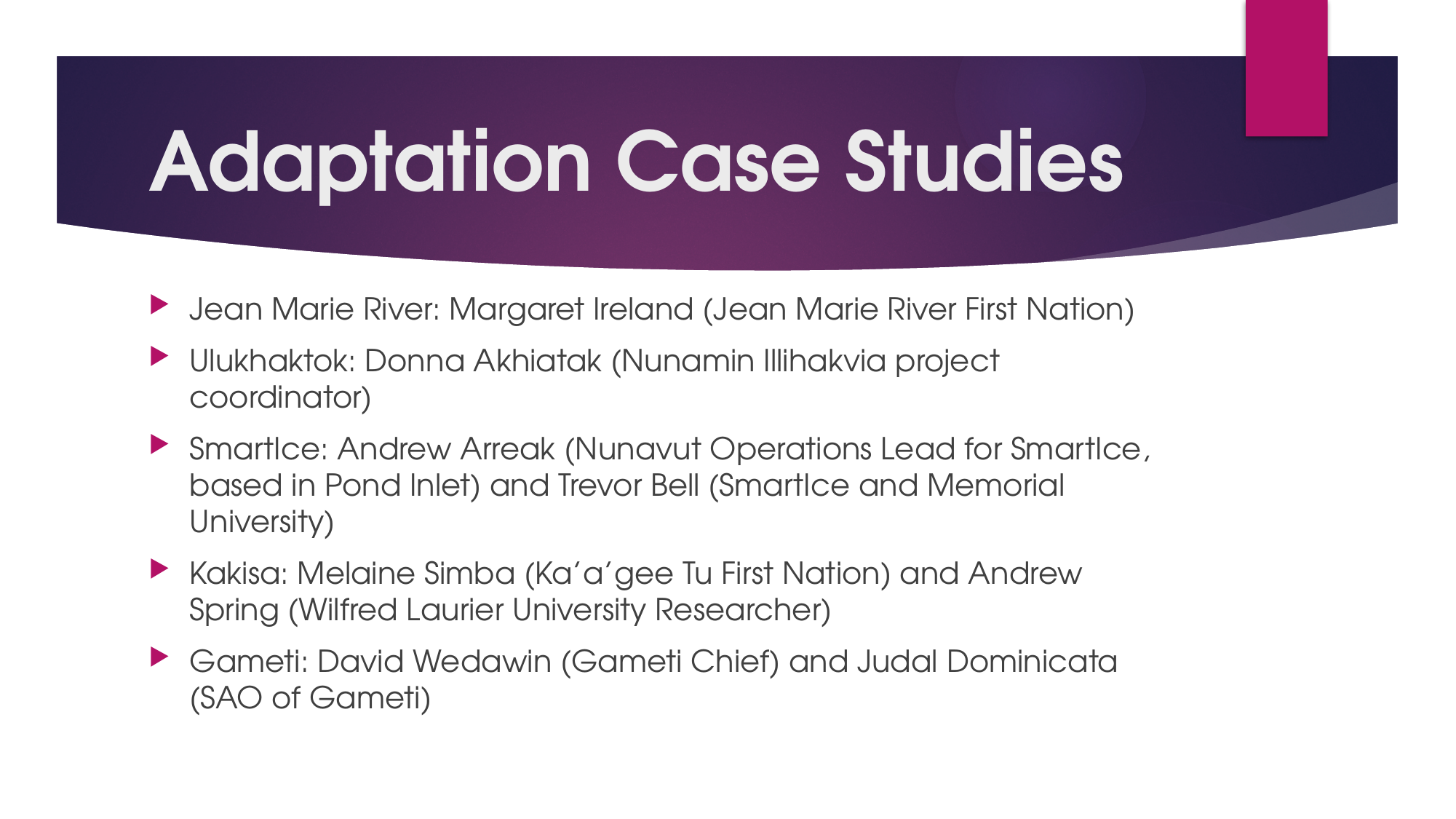

# Adaptation Case Studies
Jean Marie River: Margaret Ireland (Jean Marie River First Nation)
Ulukhaktok: Donna Akhiatak (Nunamin Illihakvia project coordinator)
SmartIce: Andrew Arreak (Nunavut Operations Lead for SmartIce, based in Pond Inlet) and Trevor Bell (SmartIce and Memorial University)
Kakisa: Melaine Simba (Ka’a’gee Tu First Nation) and Andrew Spring (Wilfred Laurier University Researcher)
Gameti: David Wedawin (Gameti Chief) and Judal Dominicata (SAO of Gameti)